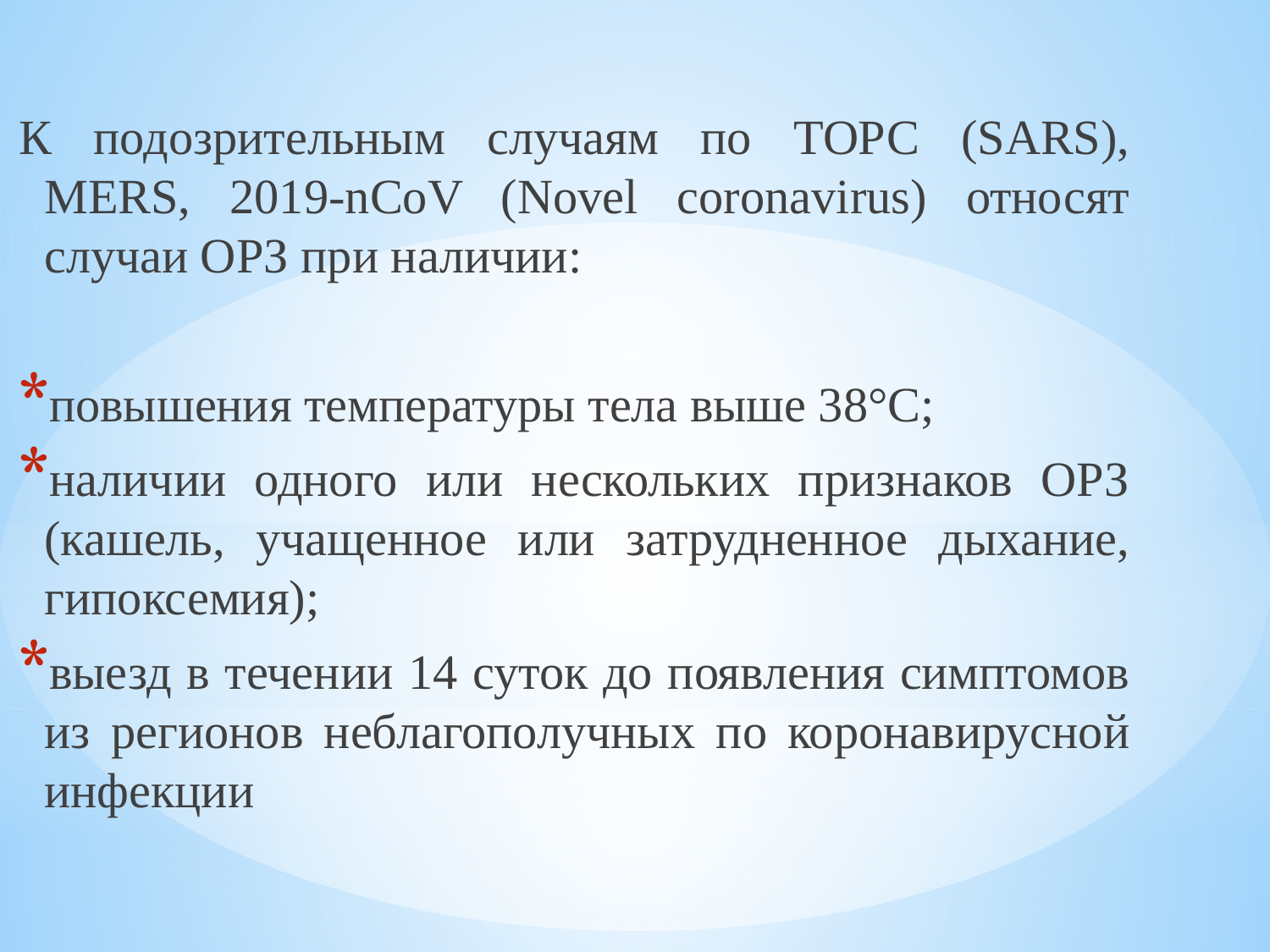

К подозрительным случаям по ТОРС (SARS), MERS, 2019-nCoV (Novel coronavirus) относят случаи ОРЗ при наличии:

повышения температуры тела выше 38°С;
наличии одного или нескольких признаков ОРЗ (кашель, учащенное или затрудненное дыхание, гипоксемия);
выезд в течении 14 суток до появления симптомов из регионов неблагополучных по коронавирусной инфекции